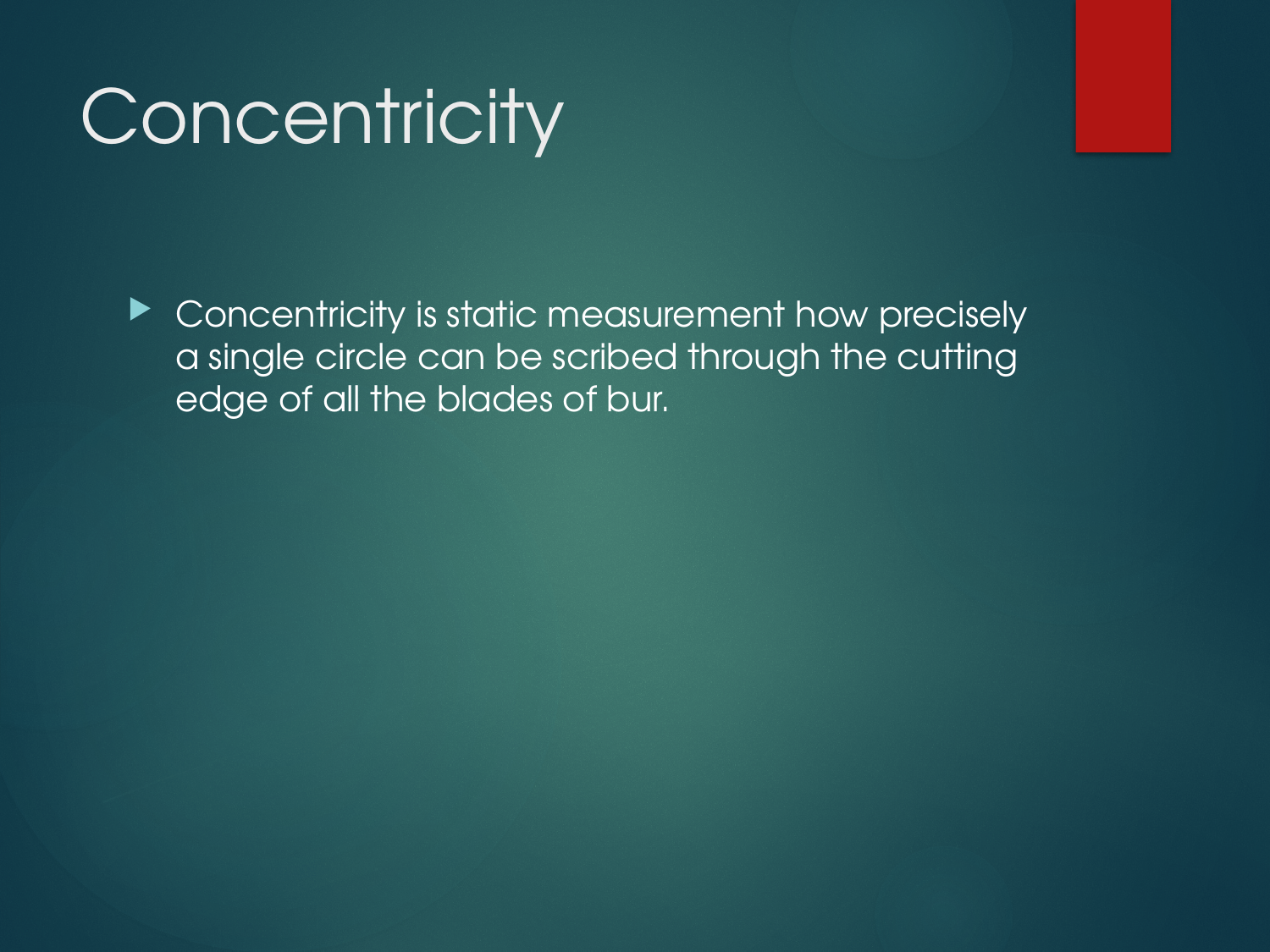

# Concentricity
Concentricity is static measurement how precisely a single circle can be scribed through the cutting edge of all the blades of bur.